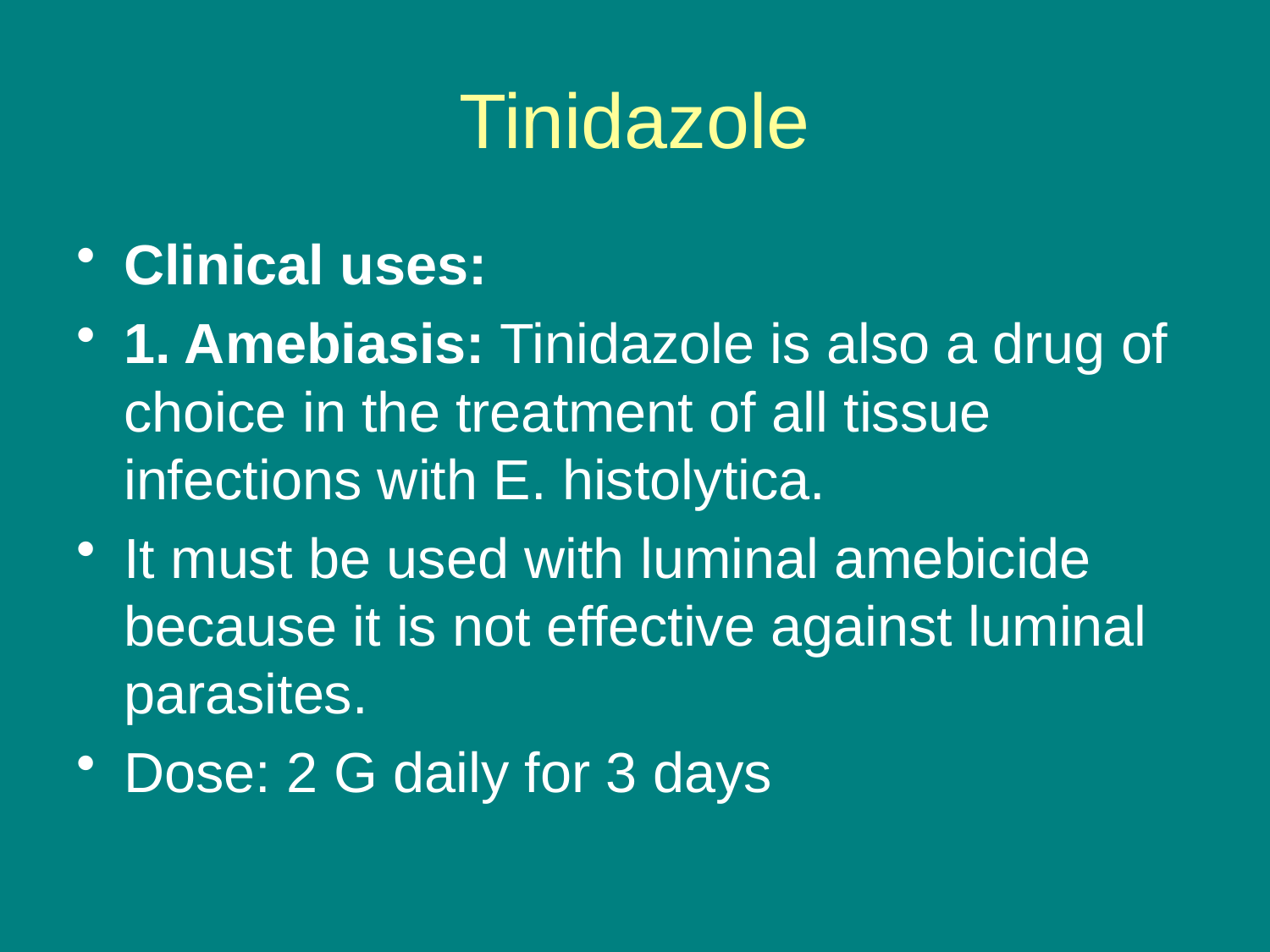

# Tinidazole
Clinical uses:
1. Amebiasis: Tinidazole is also a drug of choice in the treatment of all tissue infections with E. histolytica.
It must be used with luminal amebicide because it is not effective against luminal parasites.
Dose: 2 G daily for 3 days